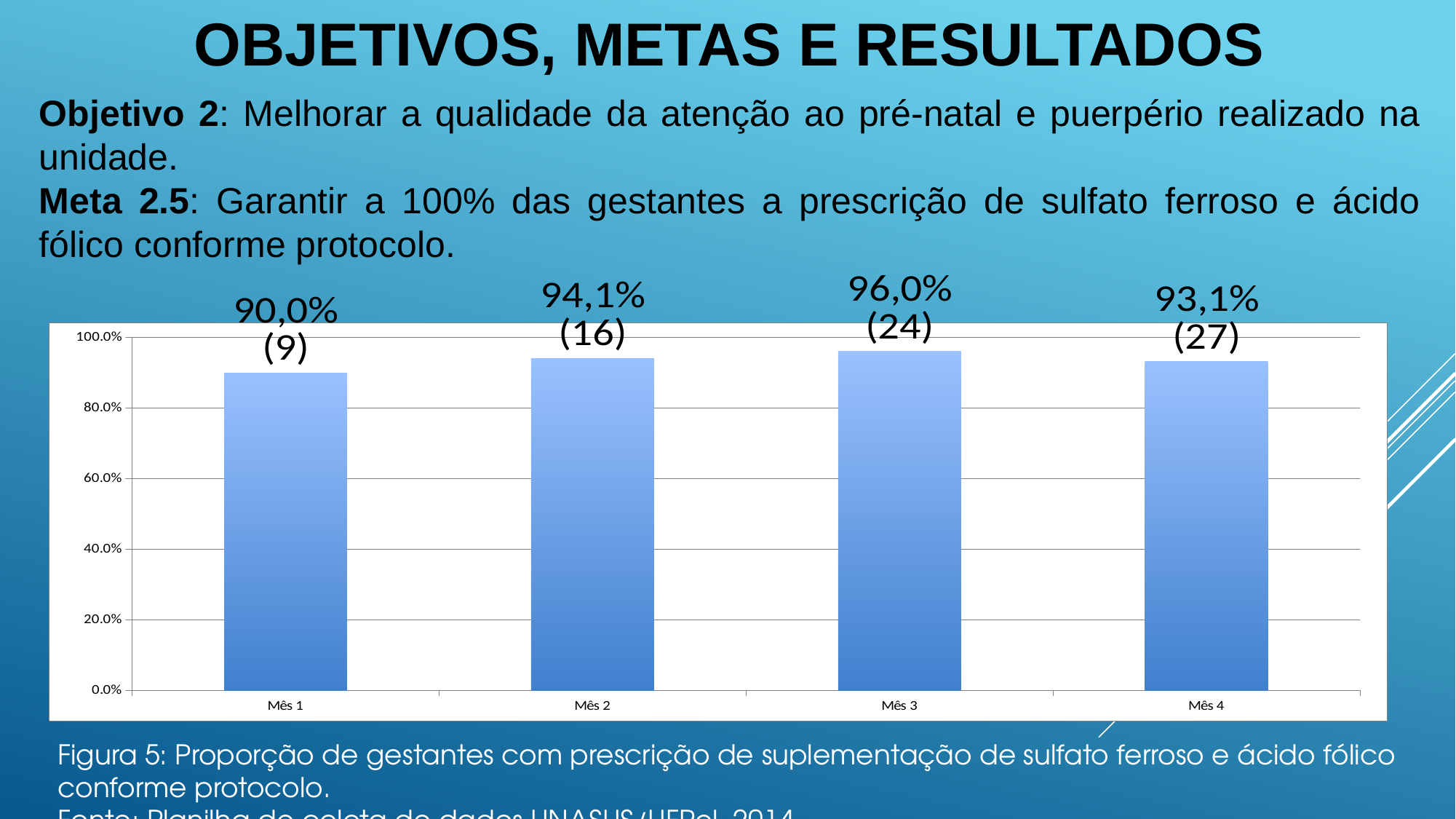

OBJETIVOS, METAS E RESULTADOS
Objetivo 2: Melhorar a qualidade da atenção ao pré-natal e puerpério realizado na unidade.
Meta 2.5: Garantir a 100% das gestantes a prescrição de sulfato ferroso e ácido fólico conforme protocolo.

### Chart

| Category | Proporção de gestantes com prescrição de suplementação de sulfato ferroso e ácido fólico |
|---|---|
| Mês 1 | 0.9 |
| Mês 2 | 0.9411764705882354 |
| Mês 3 | 0.9600000000000001 |
| Mês 4 | 0.9310344827586207 |
Figura 5: Proporção de gestantes com prescrição de suplementação de sulfato ferroso e ácido fólico conforme protocolo.
Fonte: Planilha de coleta de dados UNASUS/UFPel, 2014.